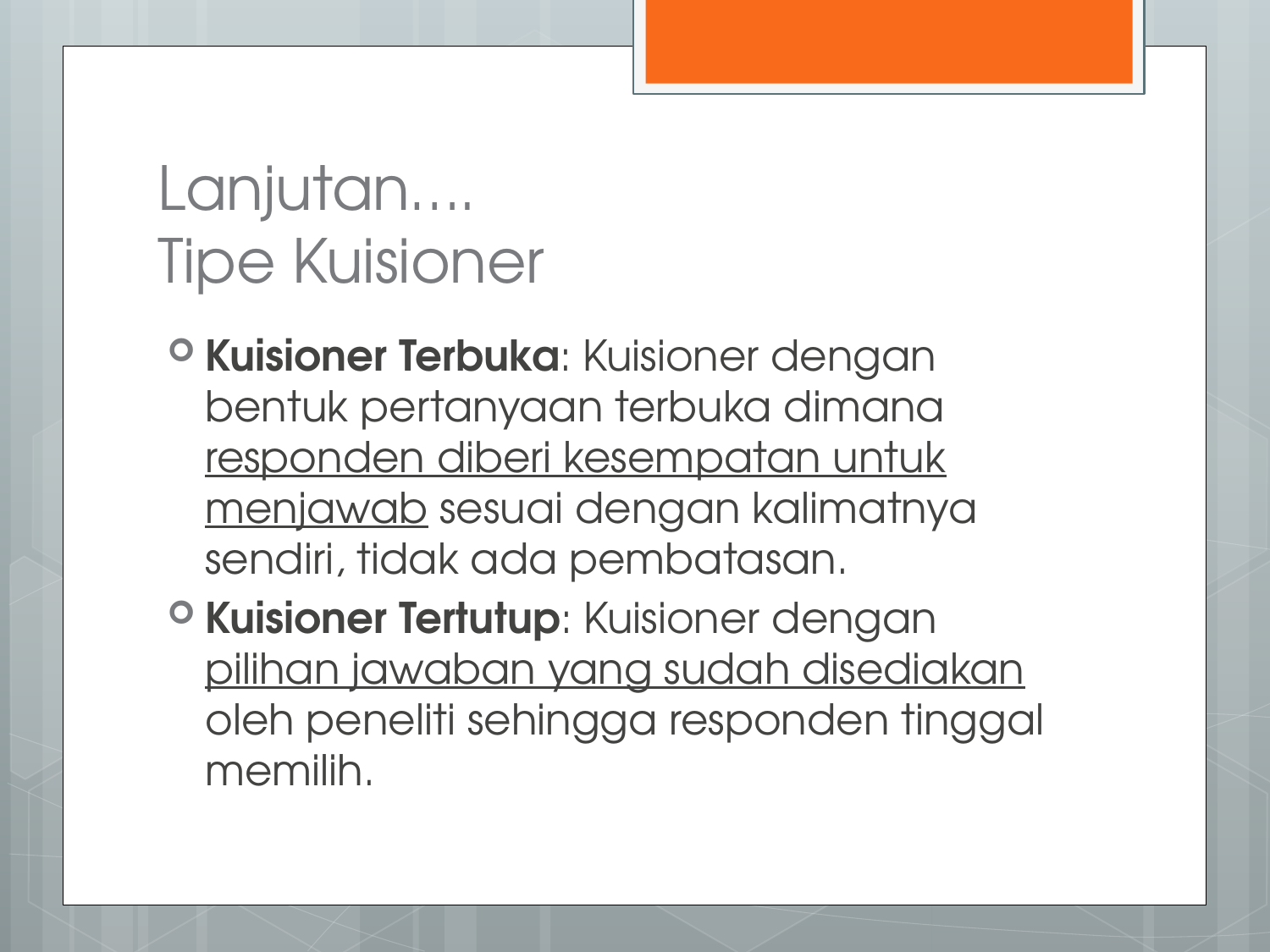

# Lanjutan…. Tipe Kuisioner
Kuisioner Terbuka: Kuisioner dengan bentuk pertanyaan terbuka dimana responden diberi kesempatan untuk menjawab sesuai dengan kalimatnya sendiri, tidak ada pembatasan.
Kuisioner Tertutup: Kuisioner dengan pilihan jawaban yang sudah disediakan oleh peneliti sehingga responden tinggal memilih.